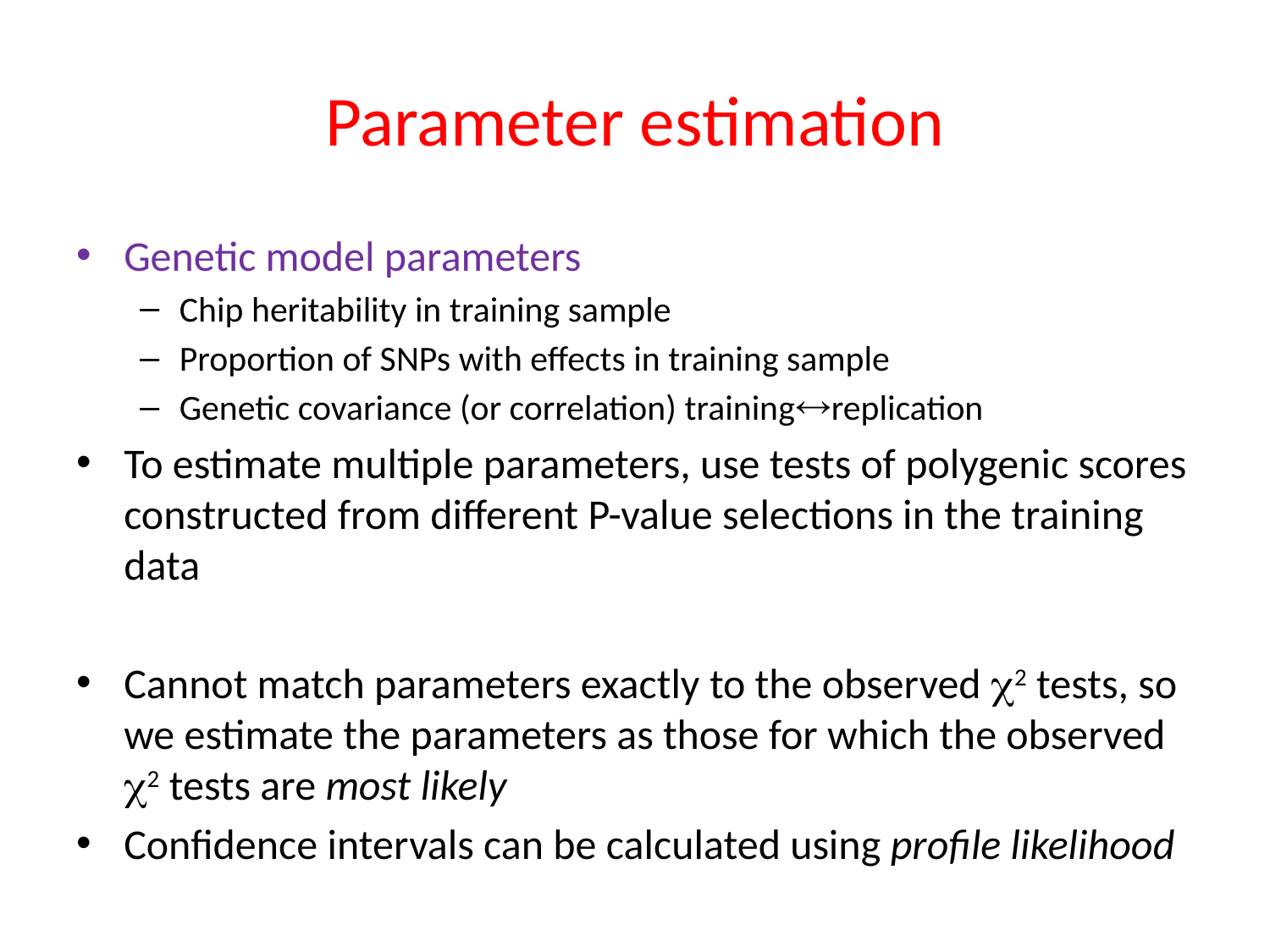

# Parameter estimation
Genetic model parameters
Chip heritability in training sample
Proportion of SNPs with effects in training sample
Genetic covariance (or correlation) training↔replication
To estimate multiple parameters, use tests of polygenic scores constructed from different P-value selections in the training data

Cannot match parameters exactly to the observed χ2 tests, so we estimate the parameters as those for which the observed χ2 tests are most likely
Confidence intervals can be calculated using profile likelihood